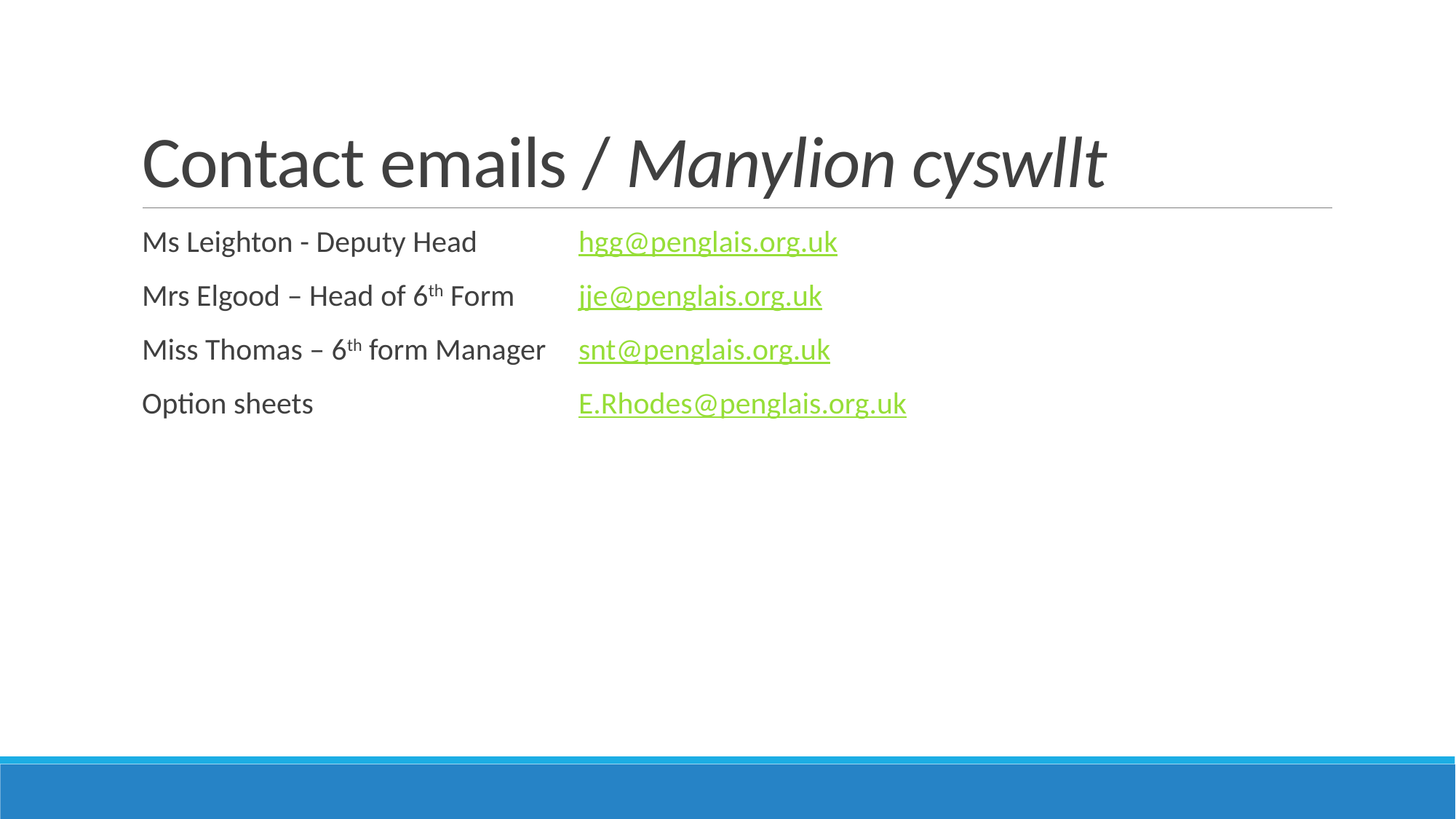

# Contact emails / Manylion cyswllt
Ms Leighton - Deputy Head	hgg@penglais.org.uk
Mrs Elgood – Head of 6th Form	jje@penglais.org.uk
Miss Thomas – 6th form Manager	snt@penglais.org.uk
Option sheets			E.Rhodes@penglais.org.uk